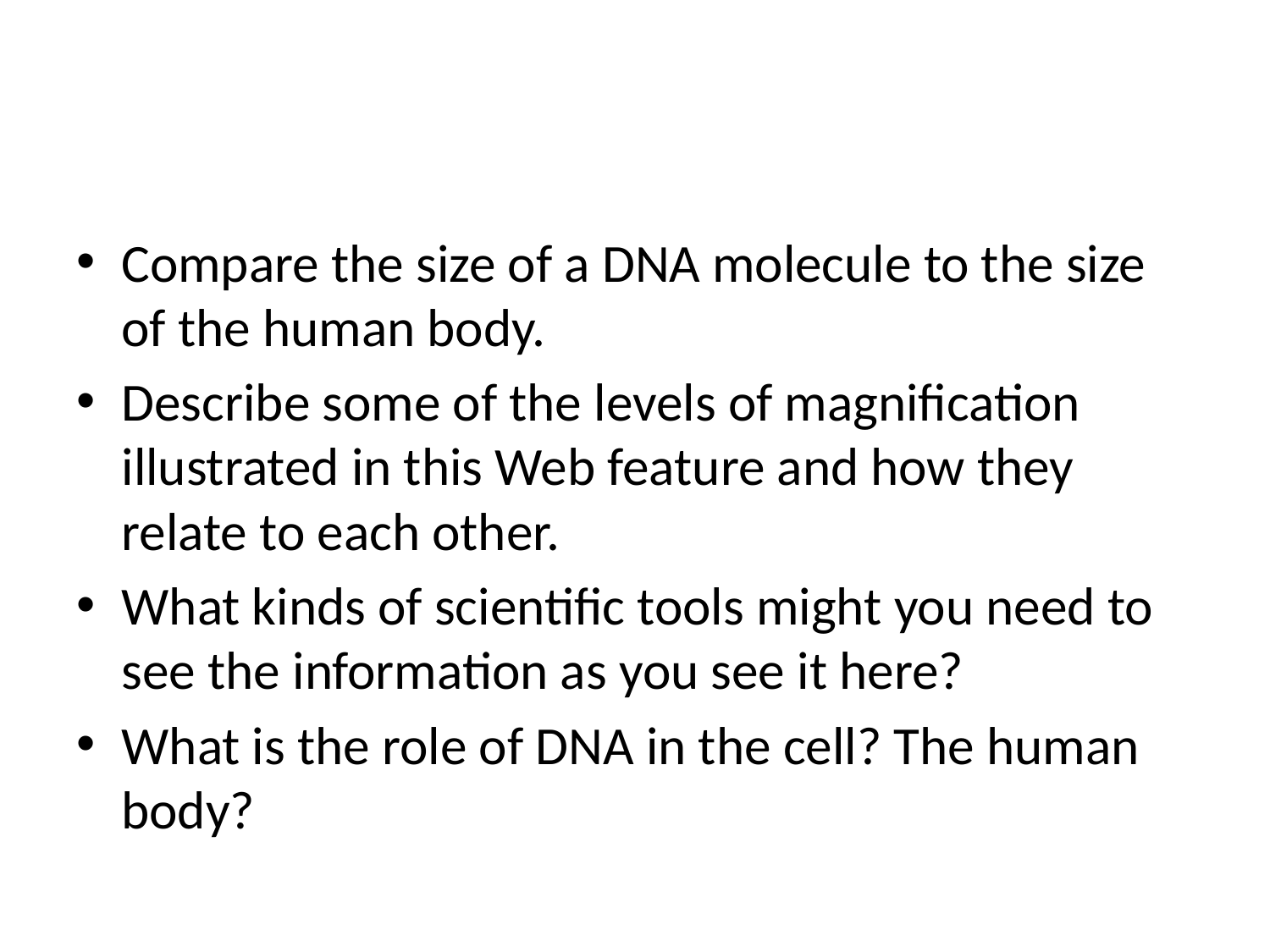

#
Compare the size of a DNA molecule to the size of the human body.
Describe some of the levels of magnification illustrated in this Web feature and how they relate to each other.
What kinds of scientific tools might you need to see the information as you see it here?
What is the role of DNA in the cell? The human body?